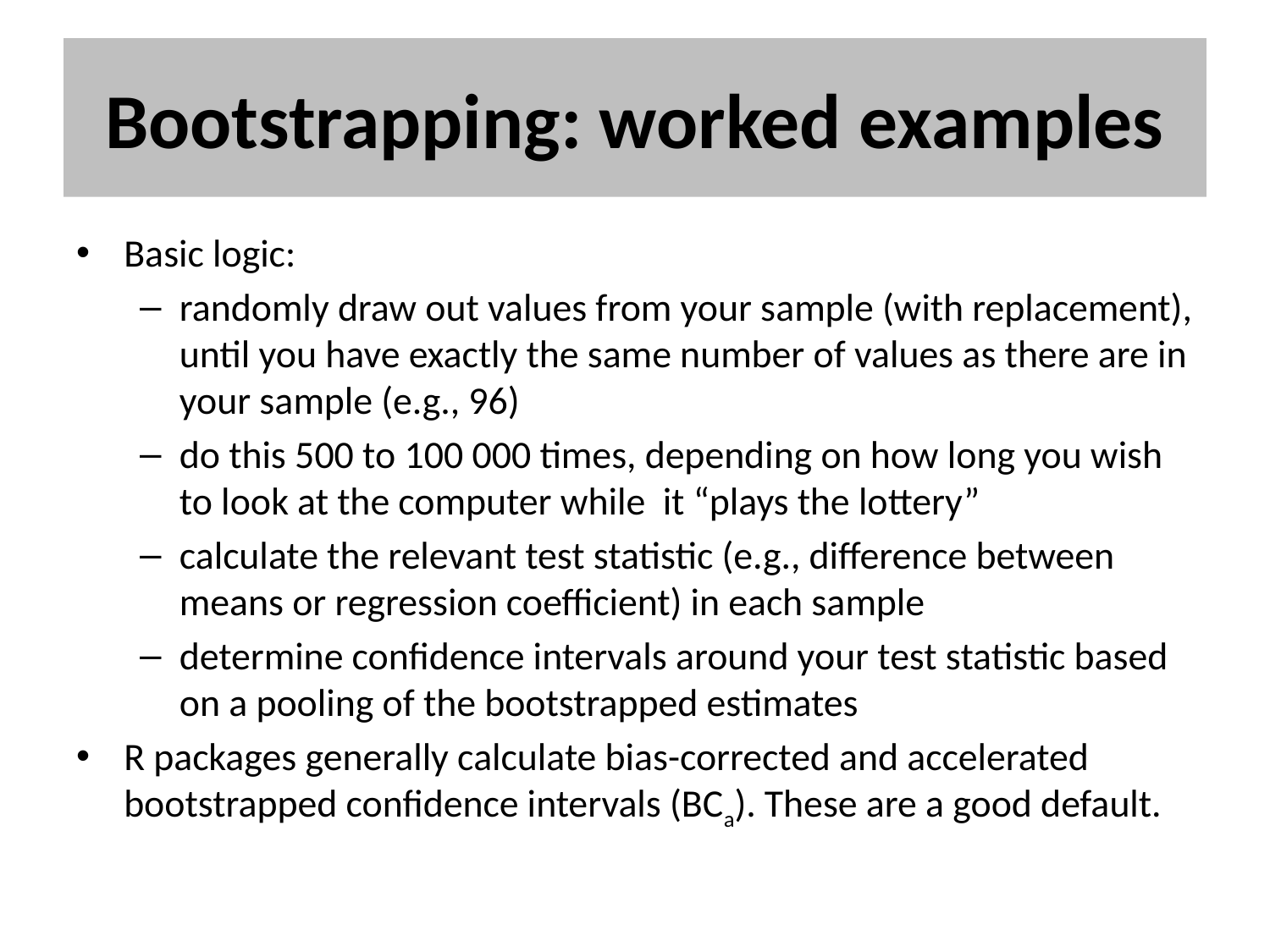

# Bootstrapping: worked examples
Basic logic:
randomly draw out values from your sample (with replacement), until you have exactly the same number of values as there are in your sample (e.g., 96)
do this 500 to 100 000 times, depending on how long you wish to look at the computer while  it “plays the lottery”
calculate the relevant test statistic (e.g., difference between means or regression coefficient) in each sample
determine confidence intervals around your test statistic based on a pooling of the bootstrapped estimates
R packages generally calculate bias-corrected and accelerated bootstrapped confidence intervals (BCa). These are a good default.